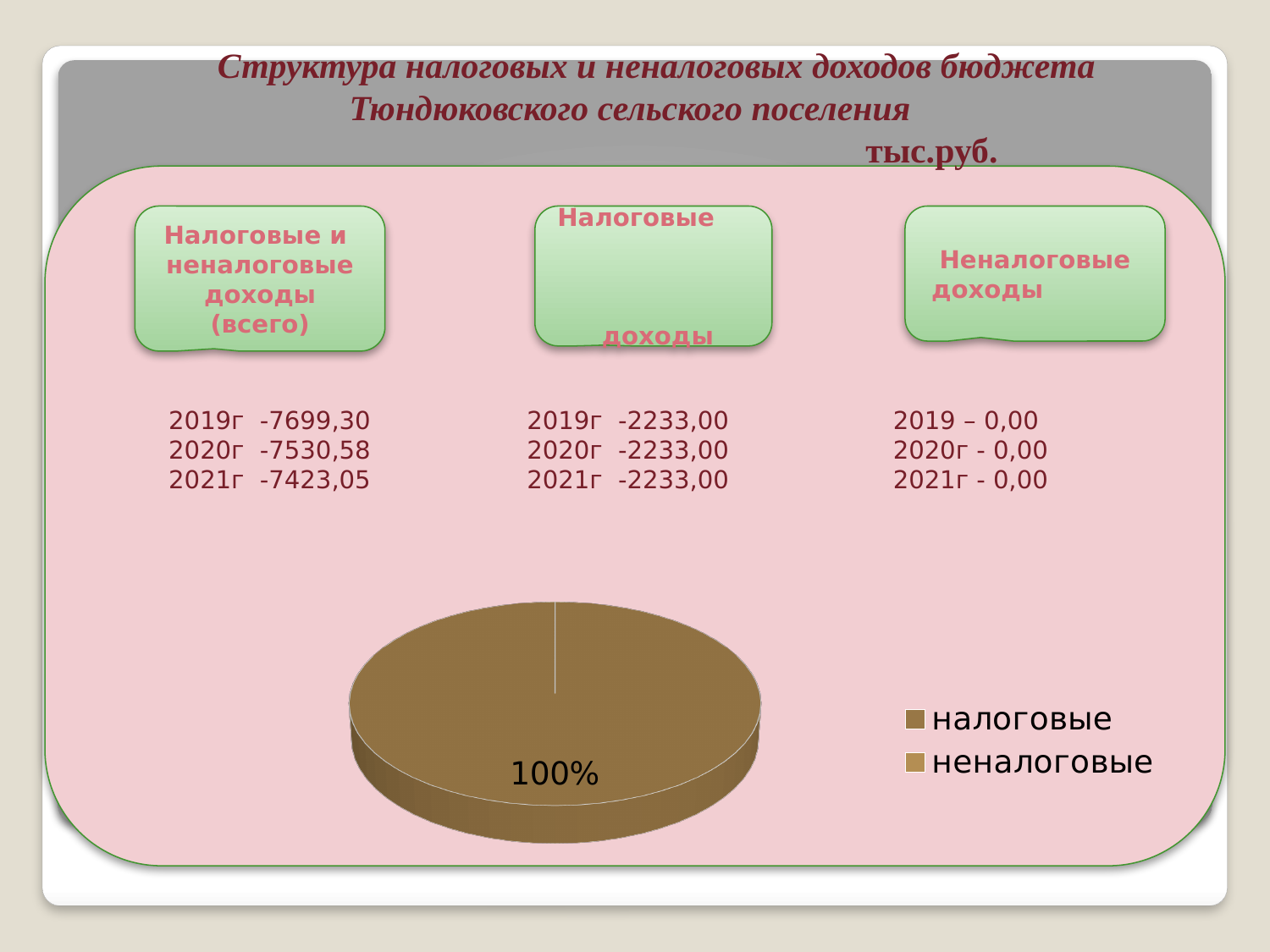

# Структура налоговых и неналоговых доходов бюджета Тюндюковского сельского поселения тыс.руб.

          2019г  -7699,30                    2019г  -2233,00                     2019 – 0,00
          2020г  -7530,58                    2020г  -2233,00                     2020г - 0,00
          2021г  -7423,05                    2021г  -2233,00                     2021г - 0,00

Налоговые и
неналоговые доходы (всего)
Налоговые
 доходы
Неналоговые доходы

[unsupported chart]